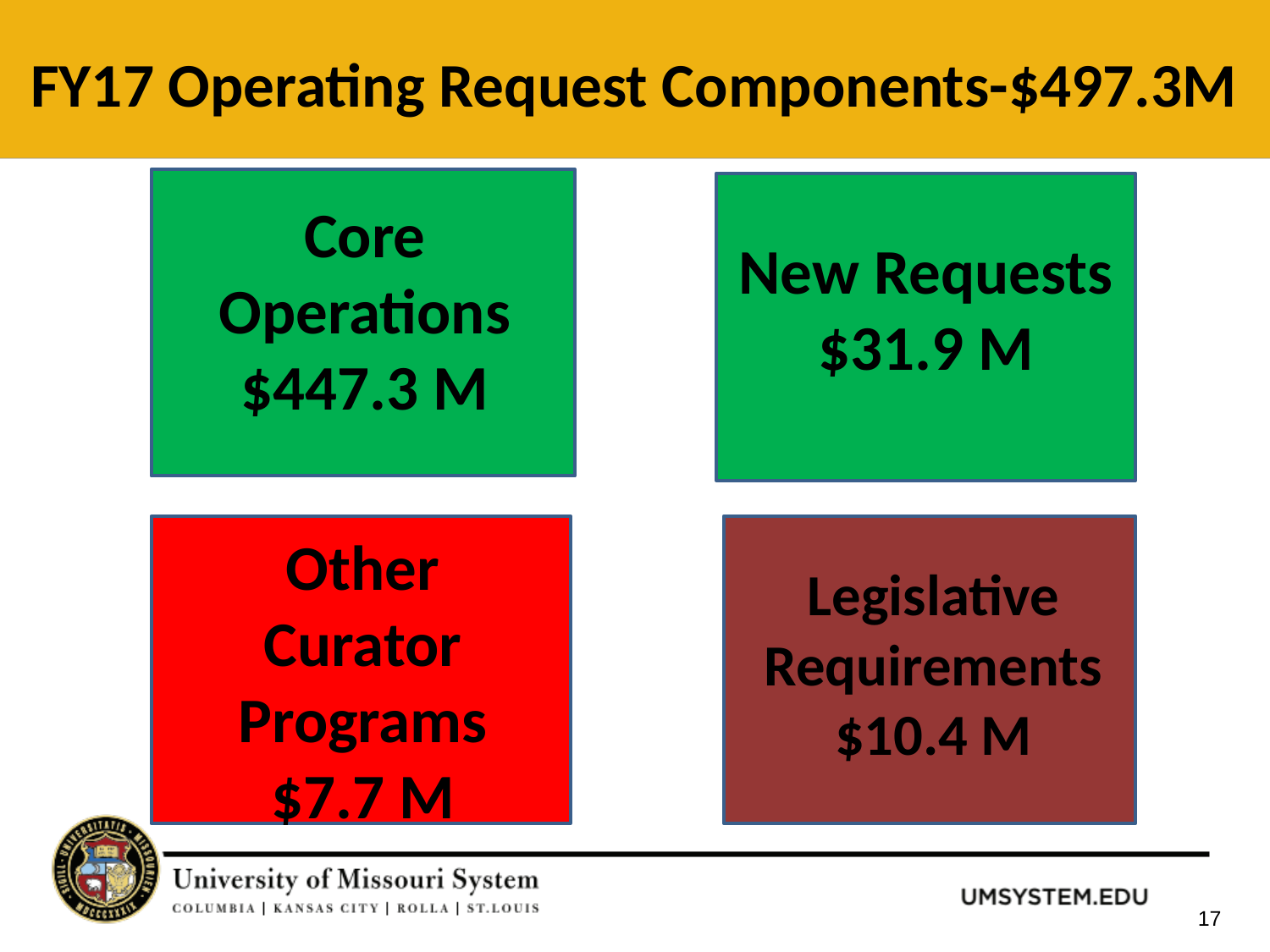

# FY17 Operating Request Components-$497.3M

Core Operations $447.3 M
New Requests $31.9 M

Other Curator Programs $7.7 M
Legislative Requirements $10.4 M